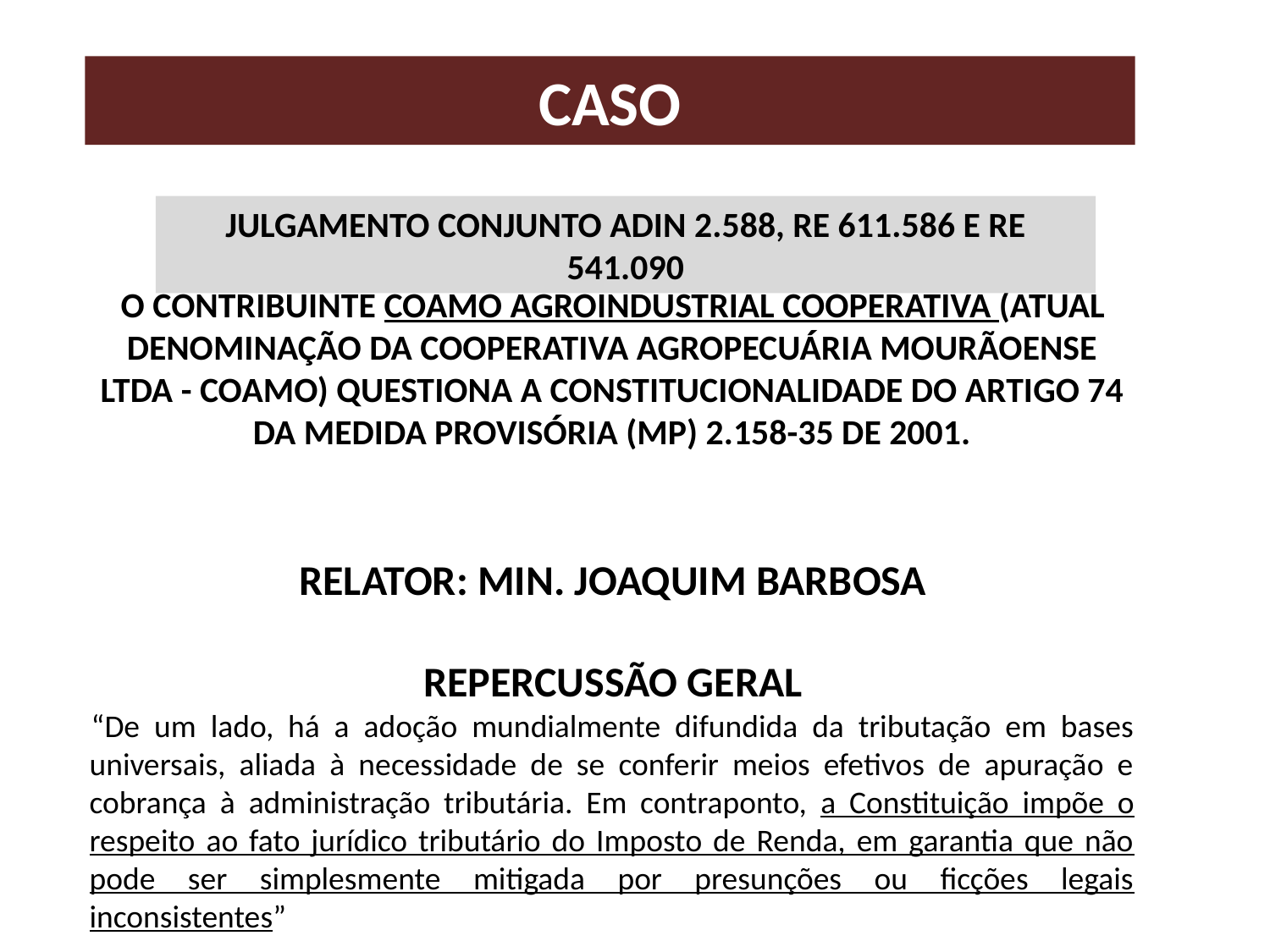

# Caso
Julgamento conjunto Adin 2.588, RE 611.586 e RE 541.090
O contribuinte COAMO AGROINDUSTRIAL COOPERATIVA (ATUAL DENOMINAÇÃO DA COOPERATIVA AGROPECUÁRIA MOURÃOENSE LTDA - COAMO) questiona a constitucionalidade do artigo 74 da Medida Provisória (MP) 2.158-35 de 2001.

Relator: Min. Joaquim Barbosa

Repercussão Geral
“De um lado, há a adoção mundialmente difundida da tributação em bases universais, aliada à necessidade de se conferir meios efetivos de apuração e cobrança à administração tributária. Em contraponto, a Constituição impõe o respeito ao fato jurídico tributário do Imposto de Renda, em garantia que não pode ser simplesmente mitigada por presunções ou ficções legais inconsistentes”